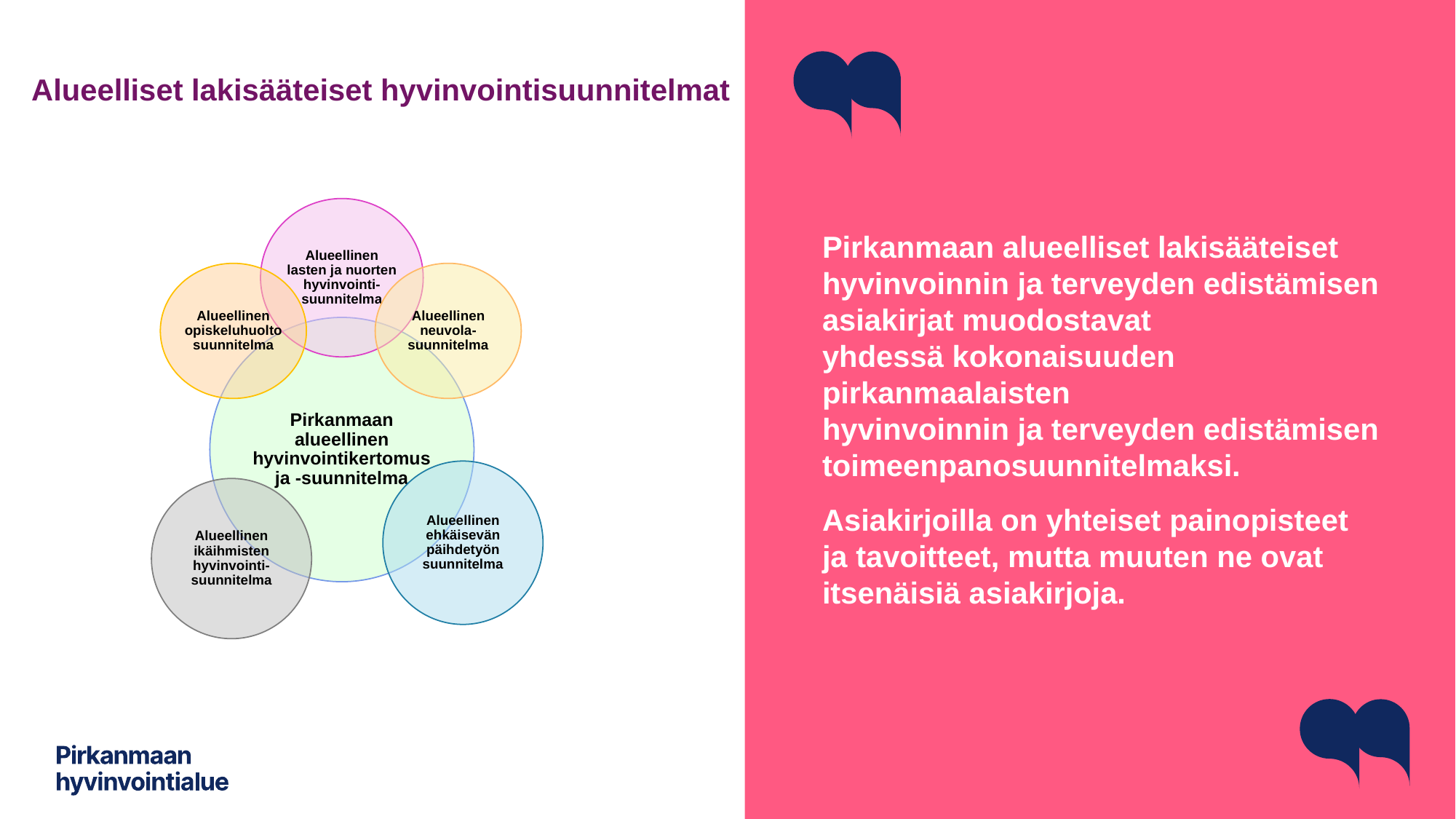

# Alueelliset lakisääteiset hyvinvointisuunnitelmat
Pirkanmaan alueellinen hyvinvointikertomus ja -suunnitelma
Alueellinen lasten ja nuorten hyvinvointi-suunnitelma
Alueellinen neuvola-suunnitelma
Alueellinen opiskeluhuoltosuunnitelma
Alueellinen ikäihmisten hyvinvointi-suunnitelma
Alueellinen ehkäisevän päihdetyön suunnitelma
Pirkanmaan alueelliset lakisääteiset hyvinvoinnin ja terveyden edistämisen asiakirjat muodostavat                 yhdessä kokonaisuuden pirkanmaalaisten                           hyvinvoinnin ja terveyden edistämisen toimeenpanosuunnitelmaksi.
Asiakirjoilla on yhteiset painopisteet ja tavoitteet, mutta muuten ne ovat itsenäisiä asiakirjoja.